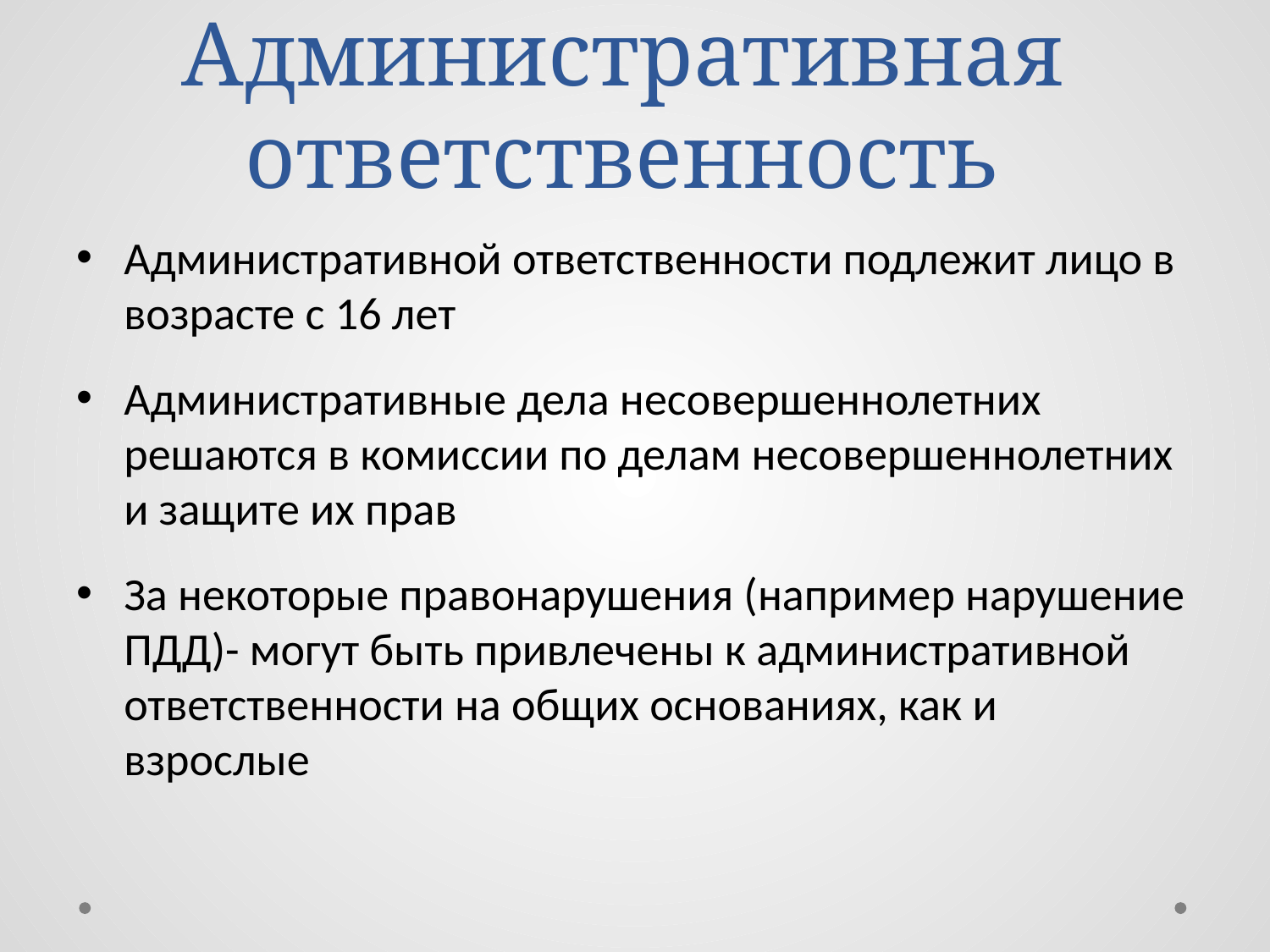

# Административная ответственность
Административной ответственности подлежит лицо в возрасте с 16 лет
Административные дела несовершеннолетних решаются в комиссии по делам несовершеннолетних и защите их прав
За некоторые правонарушения (например нарушение ПДД)- могут быть привлечены к административной ответственности на общих основаниях, как и взрослые